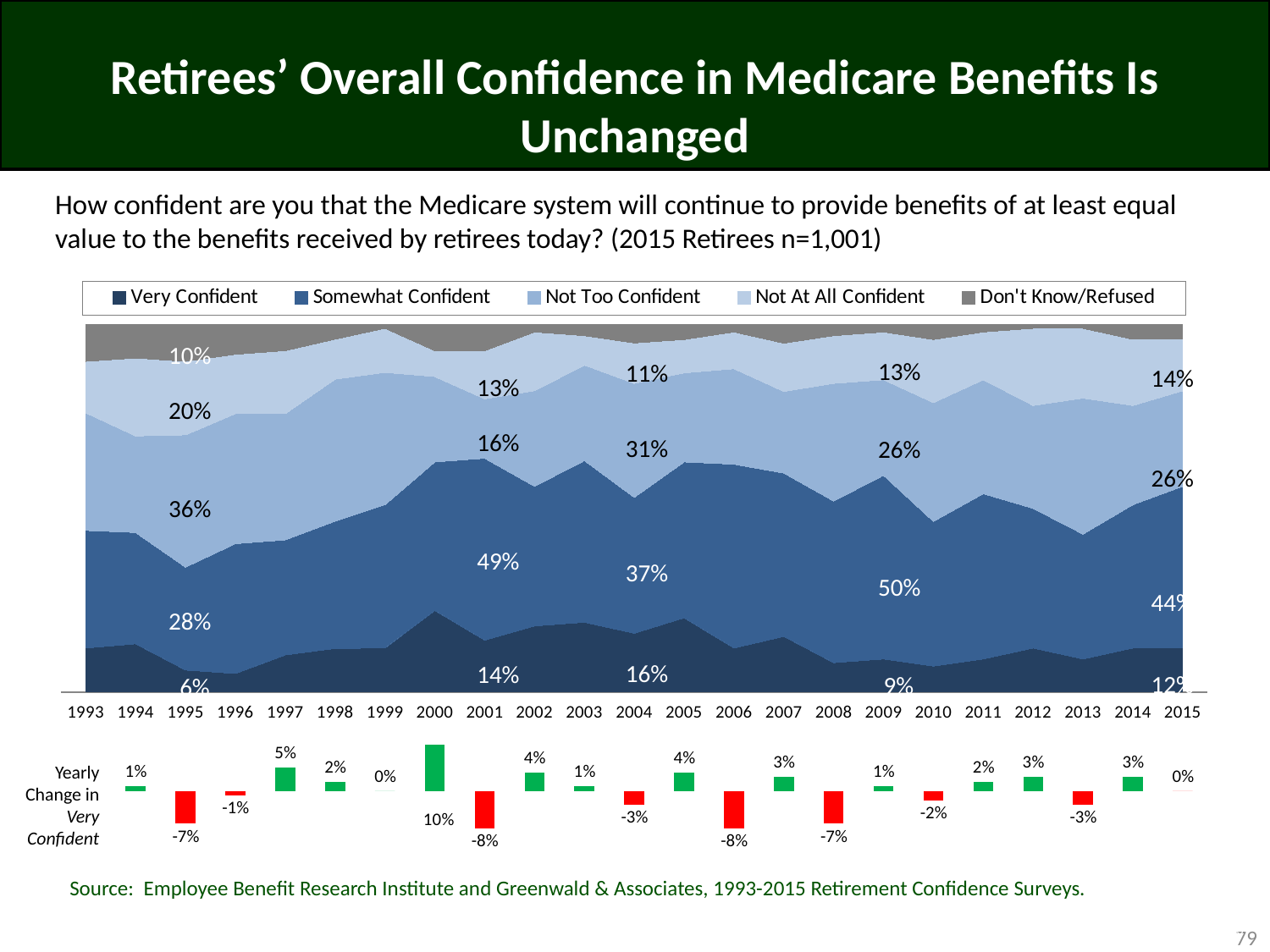

# Retirees’ Overall Confidence in Medicare Benefits Is Unchanged
How confident are you that the Medicare system will continue to provide benefits of at least equal value to the benefits received by retirees today? (2015 Retirees n=1,001)

### Chart

| Category | Very Confident | Somewhat Confident | Not Too Confident | Not At All Confident | Don't Know/Refused | Column4 | Column5 |
|---|---|---|---|---|---|---|---|
| 1993 | 0.12 | 0.32 | 0.32 | 0.14 | 0.1 | 0.0 | 0.0 |
| 1994 | 0.13 | 0.3 | 0.26 | 0.21 | 0.09 | 0.0010000000000000009 | 0.010000000000000009 |
| 1995 | 0.06 | 0.28 | 0.36 | 0.2 | 0.1 | -0.007000000000000001 | -0.07 |
| 1996 | 0.05 | 0.35 | 0.35 | 0.16 | 0.08 | -0.0009999999999999996 | -0.009999999999999995 |
| 1997 | 0.1 | 0.31 | 0.34 | 0.17 | 0.07 | 0.005 | 0.05 |
| 1998 | 0.12 | 0.35 | 0.39 | 0.11 | 0.04 | 0.001999999999999999 | 0.01999999999999999 |
| 1999 | 0.12 | 0.39 | 0.36 | 0.12 | 0.01 | 0.0 | 0.0 |
| 2000 | 0.22 | 0.4 | 0.23 | 0.07 | 0.07 | 0.01 | 0.1 |
| 2001 | 0.14 | 0.49 | 0.16 | 0.13 | 0.07 | -0.007999999999999998 | -0.07999999999999999 |
| 2002 | 0.18 | 0.38 | 0.26 | 0.16 | 0.02 | 0.003999999999999998 | 0.03999999999999998 |
| 2003 | 0.19 | 0.44 | 0.26 | 0.08 | 0.03 | 0.0010000000000000009 | 0.010000000000000009 |
| 2004 | 0.16 | 0.37 | 0.31 | 0.11 | 0.05 | -0.003 | -0.03 |
| 2005 | 0.2 | 0.42 | 0.24 | 0.09 | 0.04 | 0.004000000000000001 | 0.04000000000000001 |
| 2006 | 0.12 | 0.5 | 0.26 | 0.1 | 0.02 | -0.008000000000000002 | -0.08000000000000002 |
| 2007 | 0.15 | 0.44 | 0.22 | 0.13 | 0.05 | 0.003 | 0.03 |
| 2008 | 0.08 | 0.44 | 0.32 | 0.13 | 0.03 | -0.006999999999999999 | -0.06999999999999999 |
| 2009 | 0.09 | 0.5 | 0.26 | 0.13 | 0.02 | 0.0009999999999999996 | 0.009999999999999995 |
| 2010 | 0.07 | 0.39 | 0.32 | 0.17 | 0.04 | -0.001999999999999999 | -0.01999999999999999 |
| 2011 | 0.09 | 0.45 | 0.31 | 0.13 | 0.02 | 0.001999999999999999 | 0.01999999999999999 |
| 2012 | 0.12 | 0.38 | 0.28 | 0.21 | 0.01 | 0.003 | 0.03 |
| 2013 | 0.09 | 0.34 | 0.37 | 0.19 | 0.01 | -0.003 | -0.03 |
| 2014 | 0.12 | 0.39 | 0.27 | 0.18 | 0.04 | 0.003 | 0.03 |
| 2015 | 0.12 | 0.44 | 0.26 | 0.14 | 0.04 | 0.0 | 0.0 |
10%
13%
11%
14%
13%
20%
16%
31%
26%
26%
36%
49%
37%
50%
44%
28%
16%
14%
12%
 9%
  6%
Yearly
Change in
Very
Confident
Source:  Employee Benefit Research Institute and Greenwald & Associates, 1993-2015 Retirement Confidence Surveys.
79